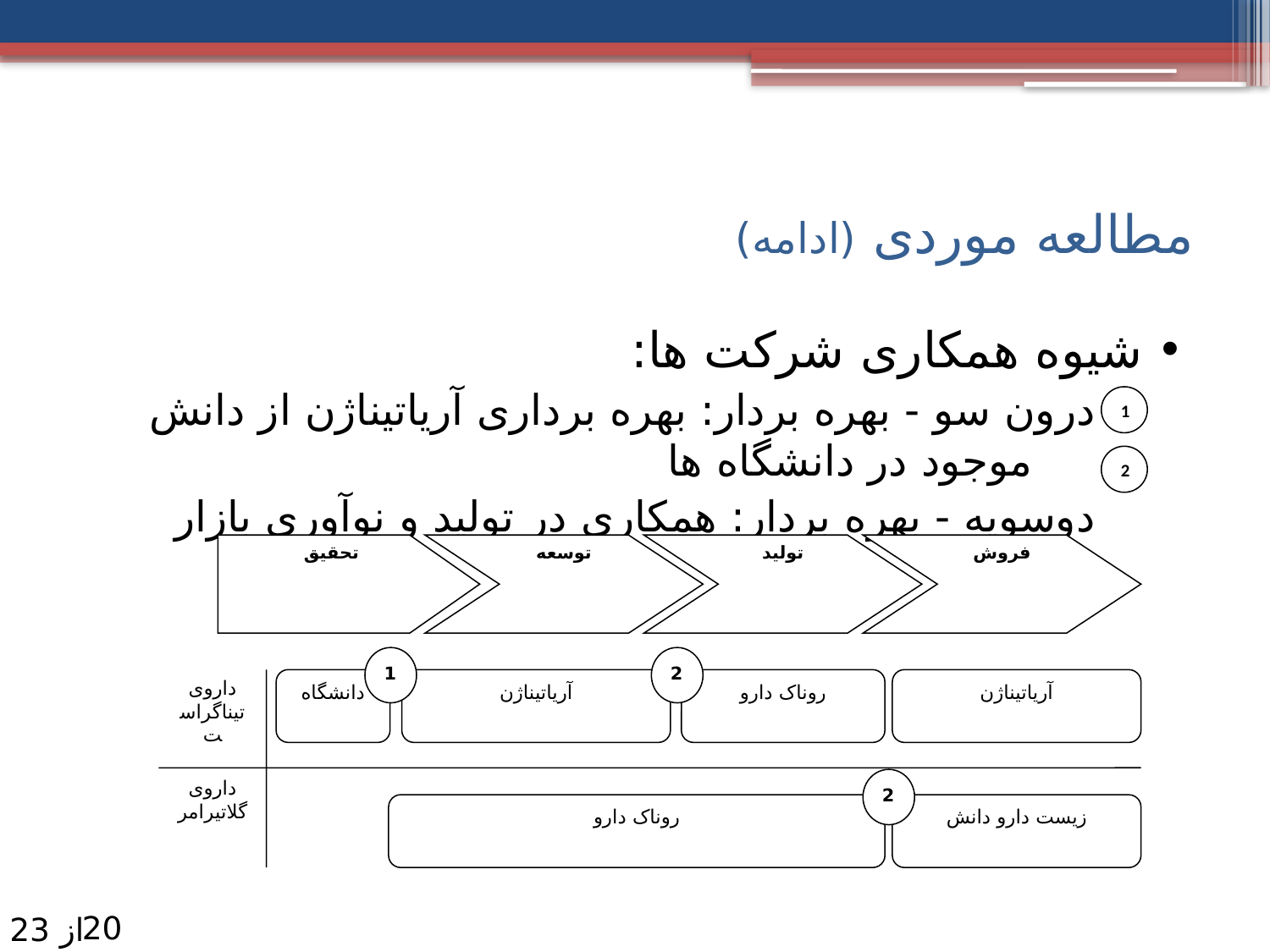

# مطالعه موردی (ادامه)
شیوه همکاری شرکت ها:
درون سو - بهره بردار: بهره برداری آریاتیناژن از دانش موجود در دانشگاه ها
دوسویه - بهره بردار: همکاری در تولید و نوآوری بازار

1
2

تحقیق
توسعه
تولید
فروش
1
2
داروی تیناگراست

دانشگاه

آریاتیناژن

روناک دارو

آریاتیناژن

داروی گلاتیرامر

2
روناک دارو

زیست دارو دانش
20
از 23